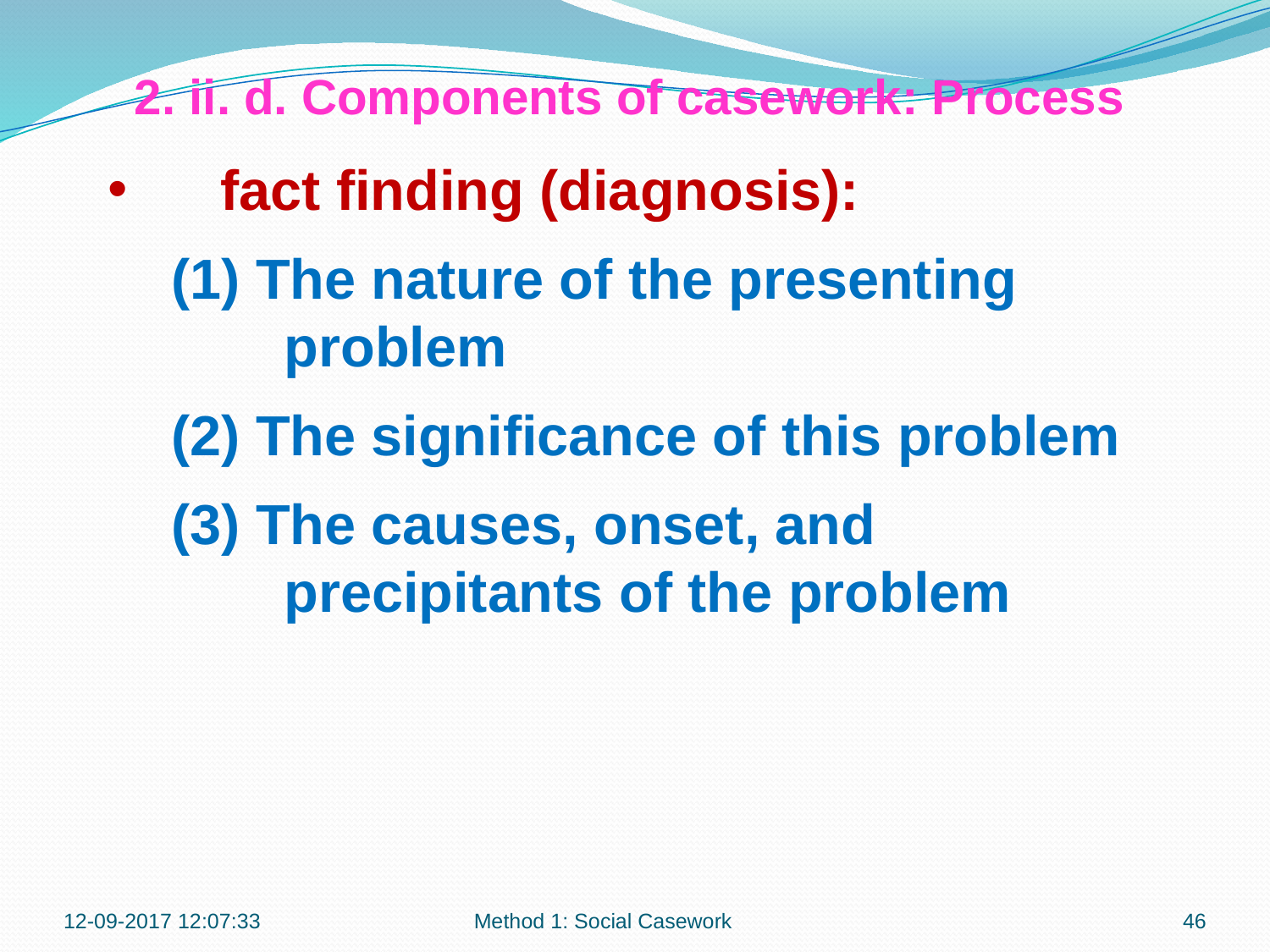

2. ii. d. Components of casework: Process
fact finding (diagnosis):
(1) The nature of the presenting problem
(2) The significance of this problem
(3) The causes, onset, and precipitants of the problem
12-09-2017 12:07:33
Method 1: Social Casework
46